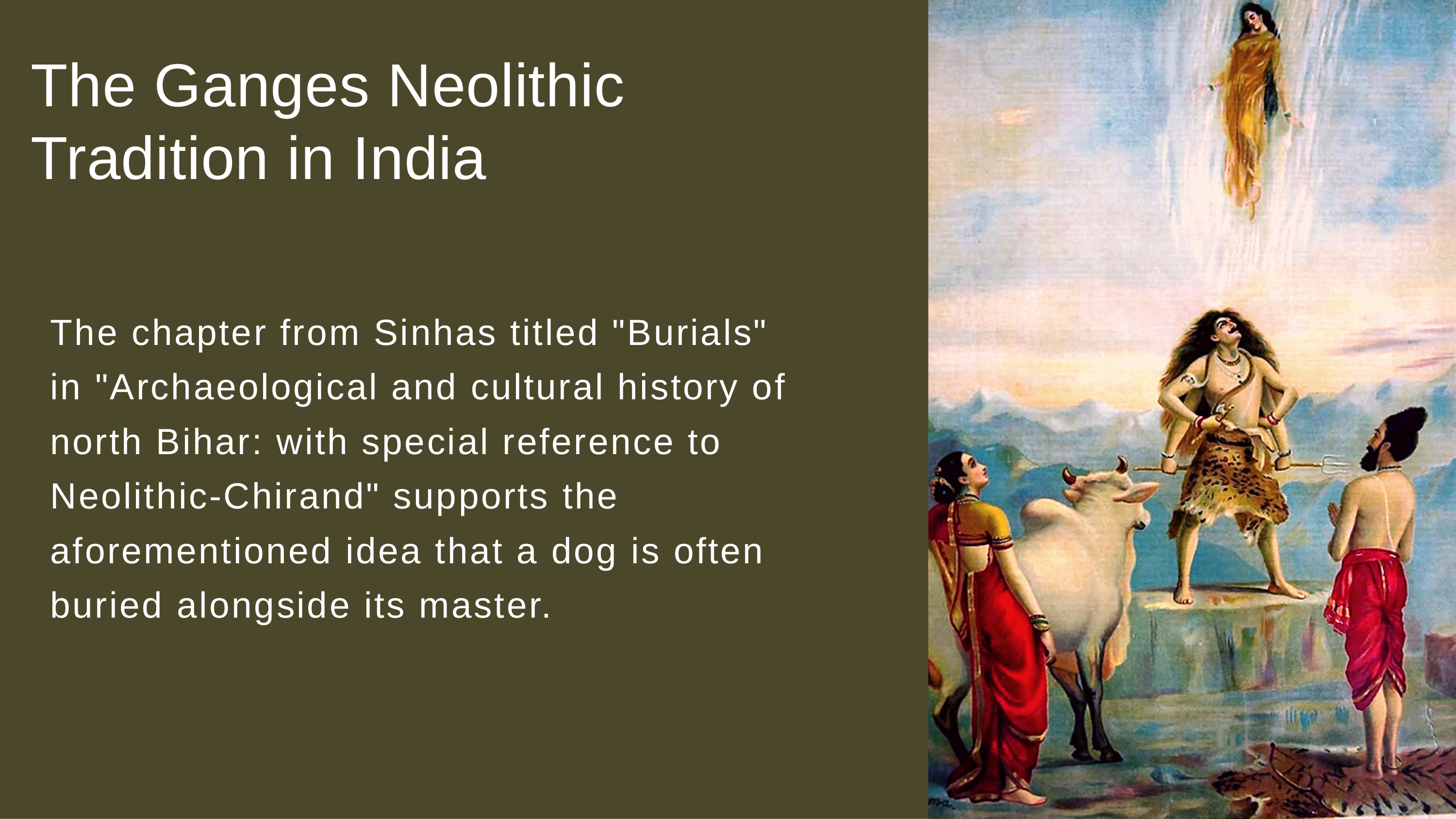

The Ganges Neolithic Tradition in India
The chapter from Sinhas titled "Burials" in "Archaeological and cultural history of north Bihar: with special reference to Neolithic-Chirand" supports the aforementioned idea that a dog is often buried alongside its master.